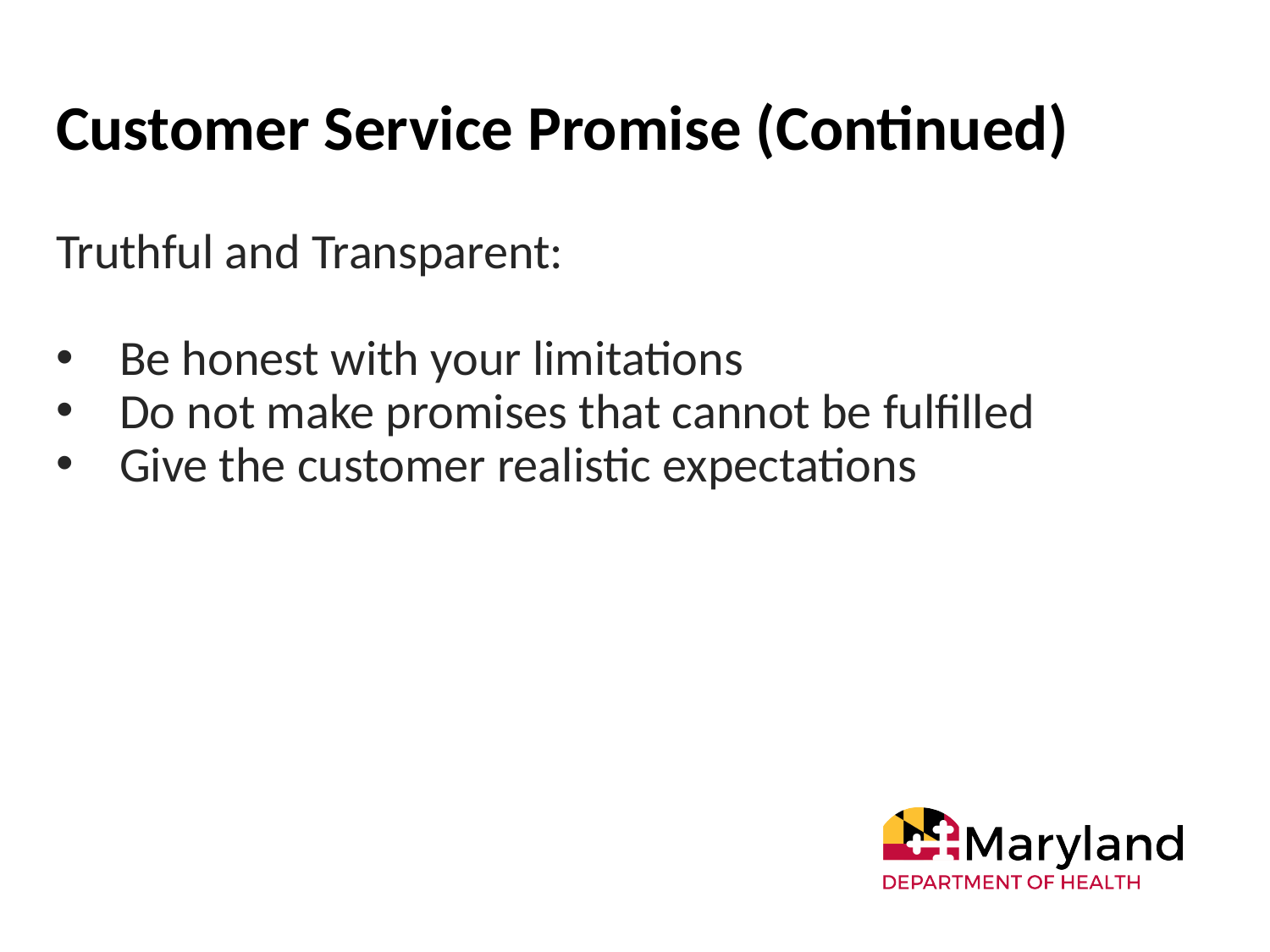

# Customer Service Promise (Continued)
Truthful and Transparent:

Be honest with your limitations
Do not make promises that cannot be fulfilled
Give the customer realistic expectations